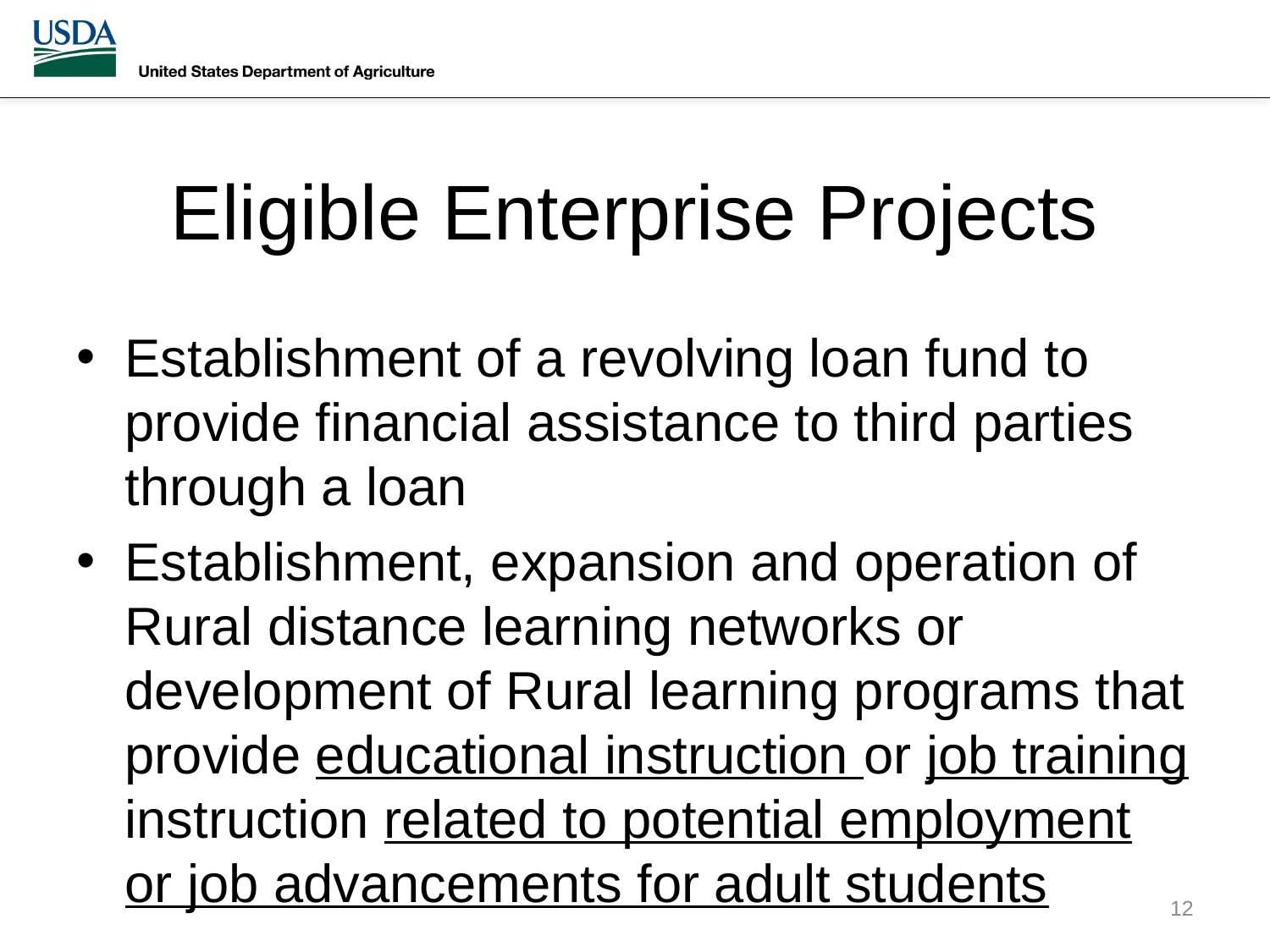

# Eligible Enterprise Projects
Establishment of a revolving loan fund to provide financial assistance to third parties through a loan
Establishment, expansion and operation of Rural distance learning networks or development of Rural learning programs that provide educational instruction or job training instruction related to potential employment or job advancements for adult students
12